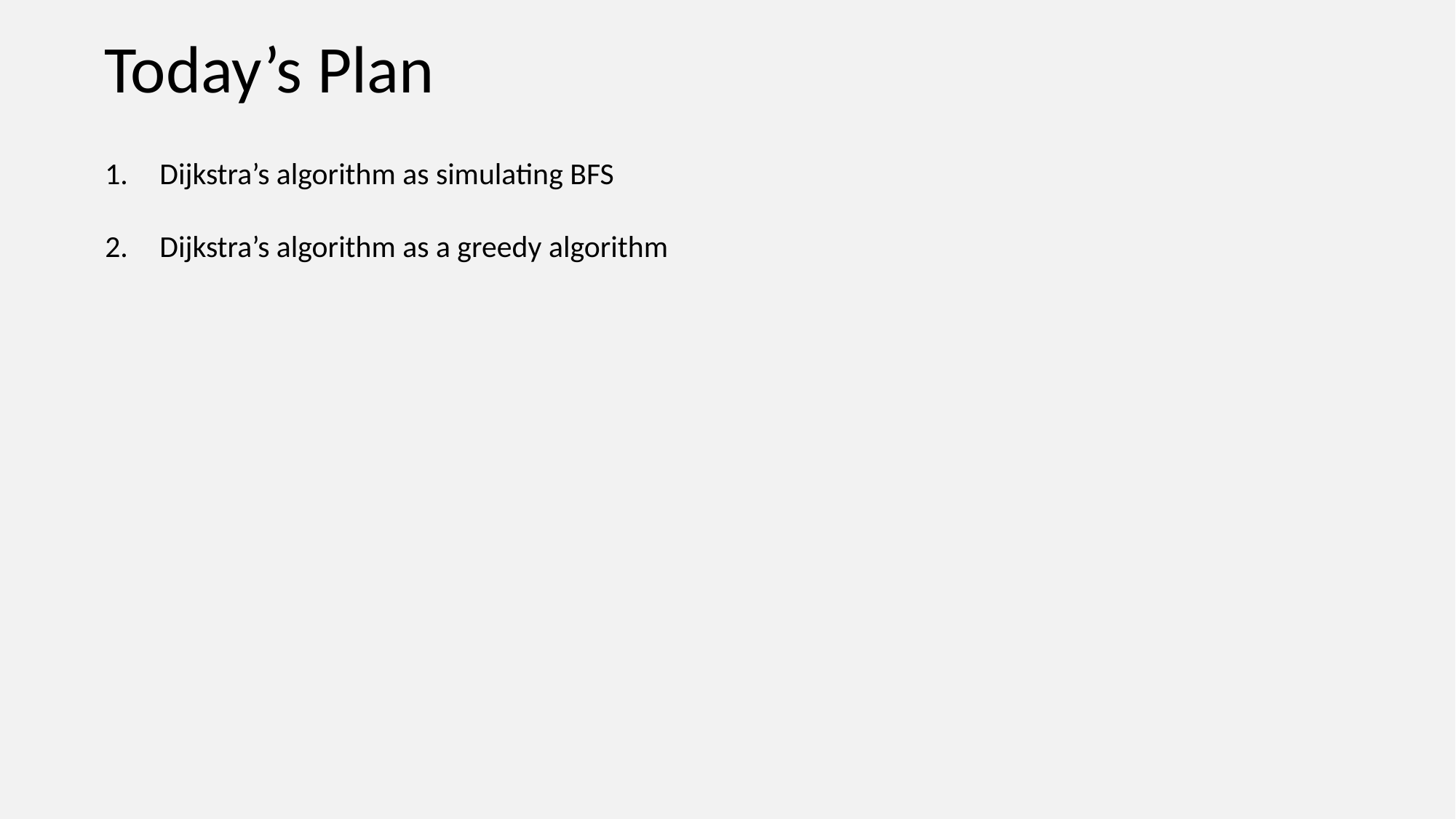

# Today’s Plan
Dijkstra’s algorithm as simulating BFS

Dijkstra’s algorithm as a greedy algorithm